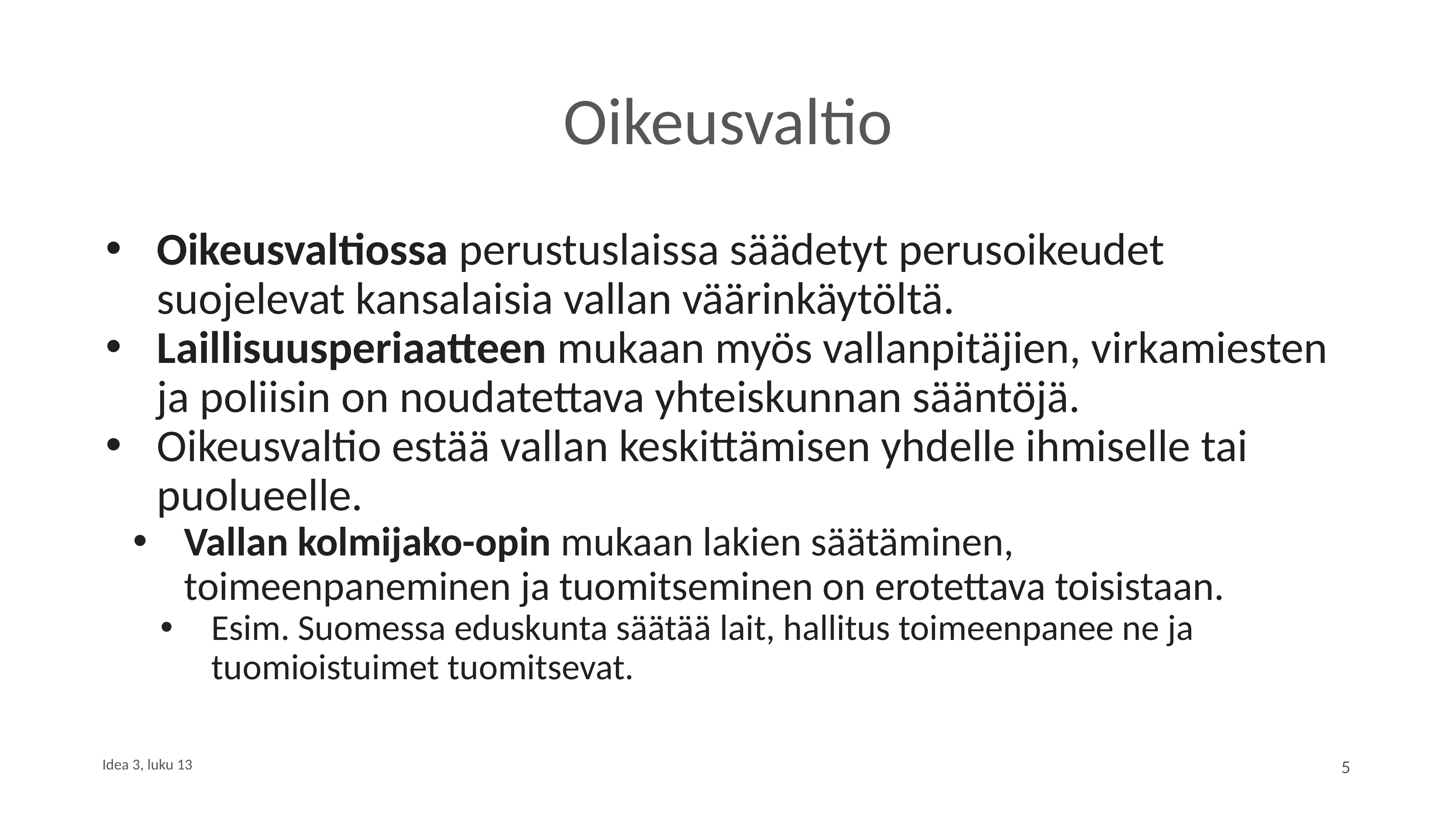

# Oikeusvaltio
Oikeusvaltiossa perustuslaissa säädetyt perusoikeudet suojelevat kansalaisia vallan väärinkäytöltä.
Laillisuusperiaatteen mukaan myös vallanpitäjien, virkamiesten ja poliisin on noudatettava yhteiskunnan sääntöjä.
Oikeusvaltio estää vallan keskittämisen yhdelle ihmiselle tai puolueelle.
Vallan kolmijako-opin mukaan lakien säätäminen, toimeenpaneminen ja tuomitseminen on erotettava toisistaan.
Esim. Suomessa eduskunta säätää lait, hallitus toimeenpanee ne ja tuomioistuimet tuomitsevat.
Idea 3, luku 13
5